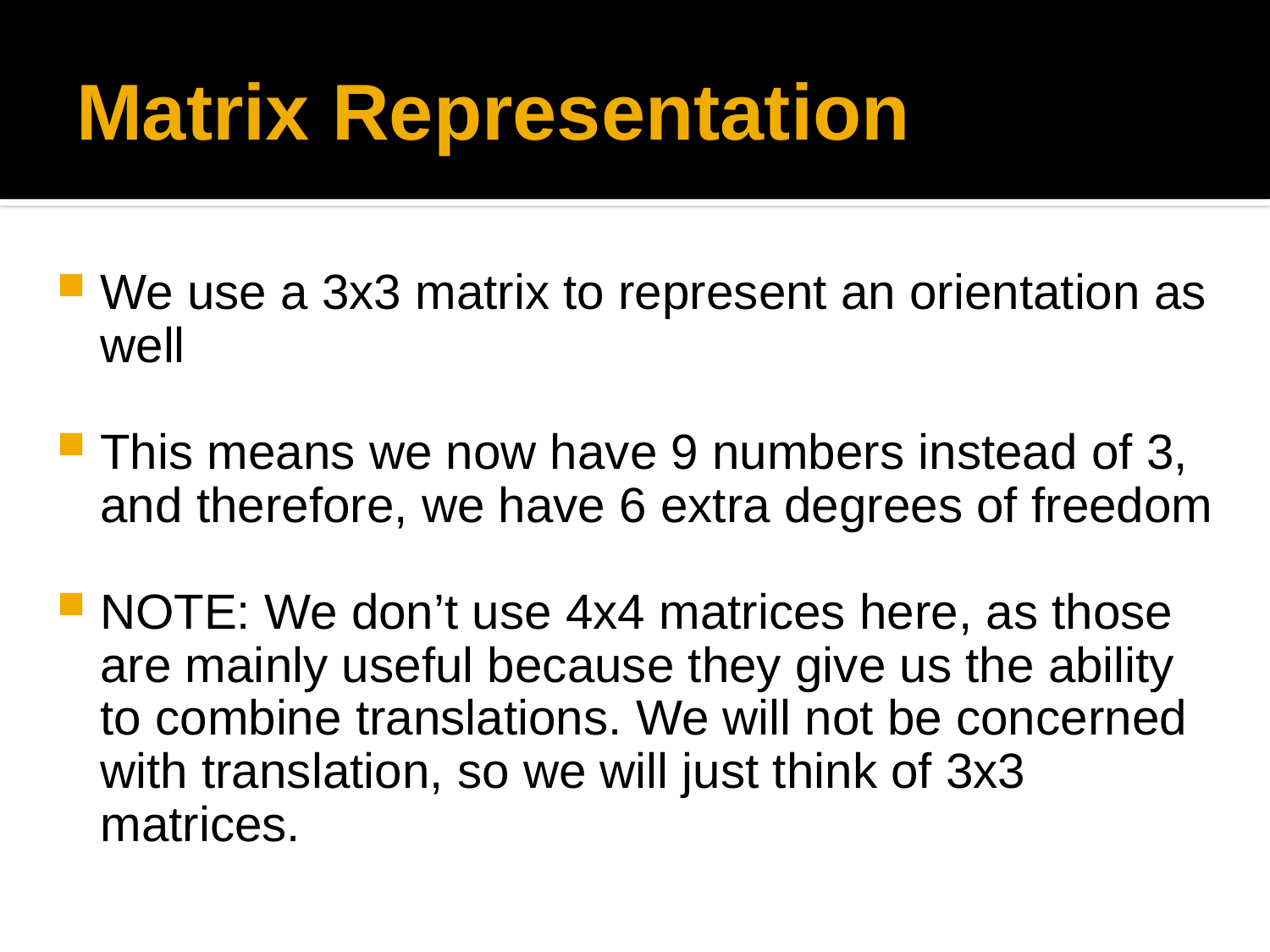

# Matrix Representation
We use a 3x3 matrix to represent an orientation as well

This means we now have 9 numbers instead of 3, and therefore, we have 6 extra degrees of freedom

NOTE: We don’t use 4x4 matrices here, as those are mainly useful because they give us the ability to combine translations. We will not be concerned with translation, so we will just think of 3x3 matrices.